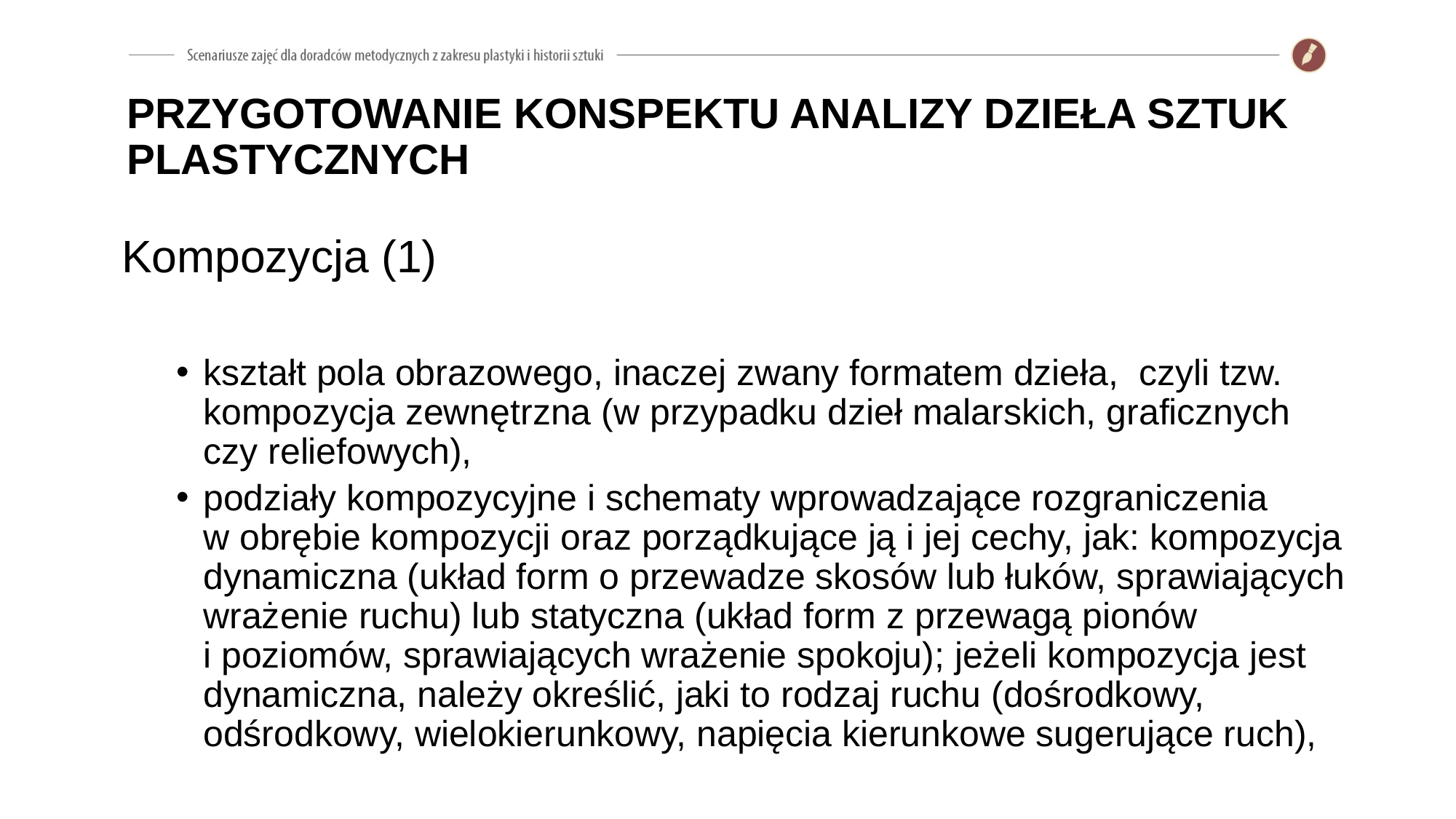

# PRZYGOTOWANIE KONSPEKTU ANALIZY DZIEŁA SZTUK PLASTYCZNYCH
Kompozycja (1)

kształt pola obrazowego, inaczej zwany formatem dzieła,  czyli tzw. kompozycja zewnętrzna (w przypadku dzieł malarskich, graficznych czy reliefowych),
podziały kompozycyjne i schematy wprowadzające rozgraniczenia w obrębie kompozycji oraz porządkujące ją i jej cechy, jak: kompozycja dynamiczna (układ form o przewadze skosów lub łuków, sprawiających wrażenie ruchu) lub statyczna (układ form z przewagą pionów
i poziomów, sprawiających wrażenie spokoju); jeżeli kompozycja jest dynamiczna, należy określić, jaki to rodzaj ruchu (dośrodkowy, odśrodkowy, wielokierunkowy, napięcia kierunkowe sugerujące ruch),